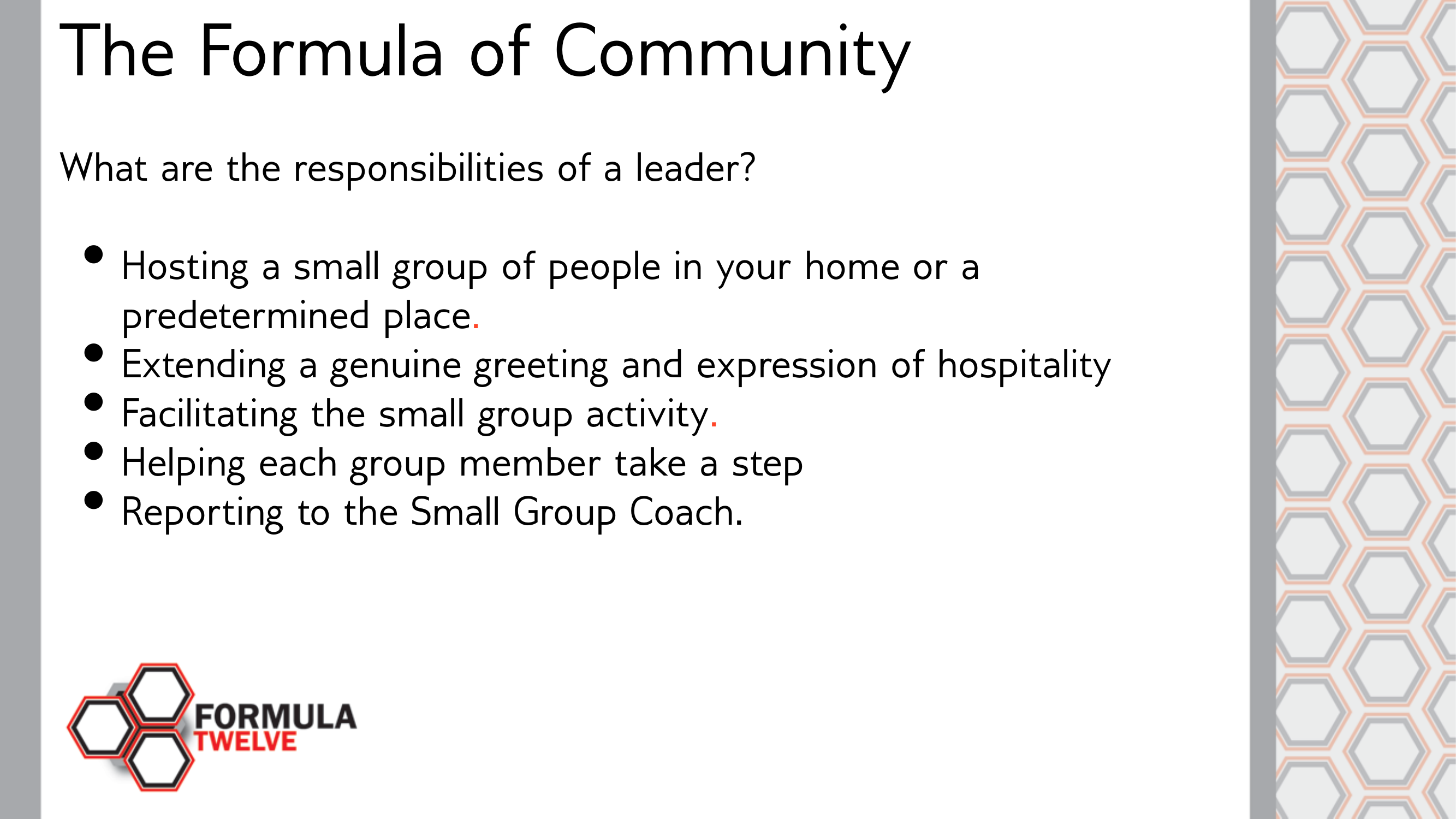

The Formula of Community

What are the responsibilities of a leader?

Hosting a small group of people in your home or a predetermined place.
Extending a genuine greeting and expression of hospitality
Facilitating the small group activity.
Helping each group member take a step
Reporting to the Small Group Coach.